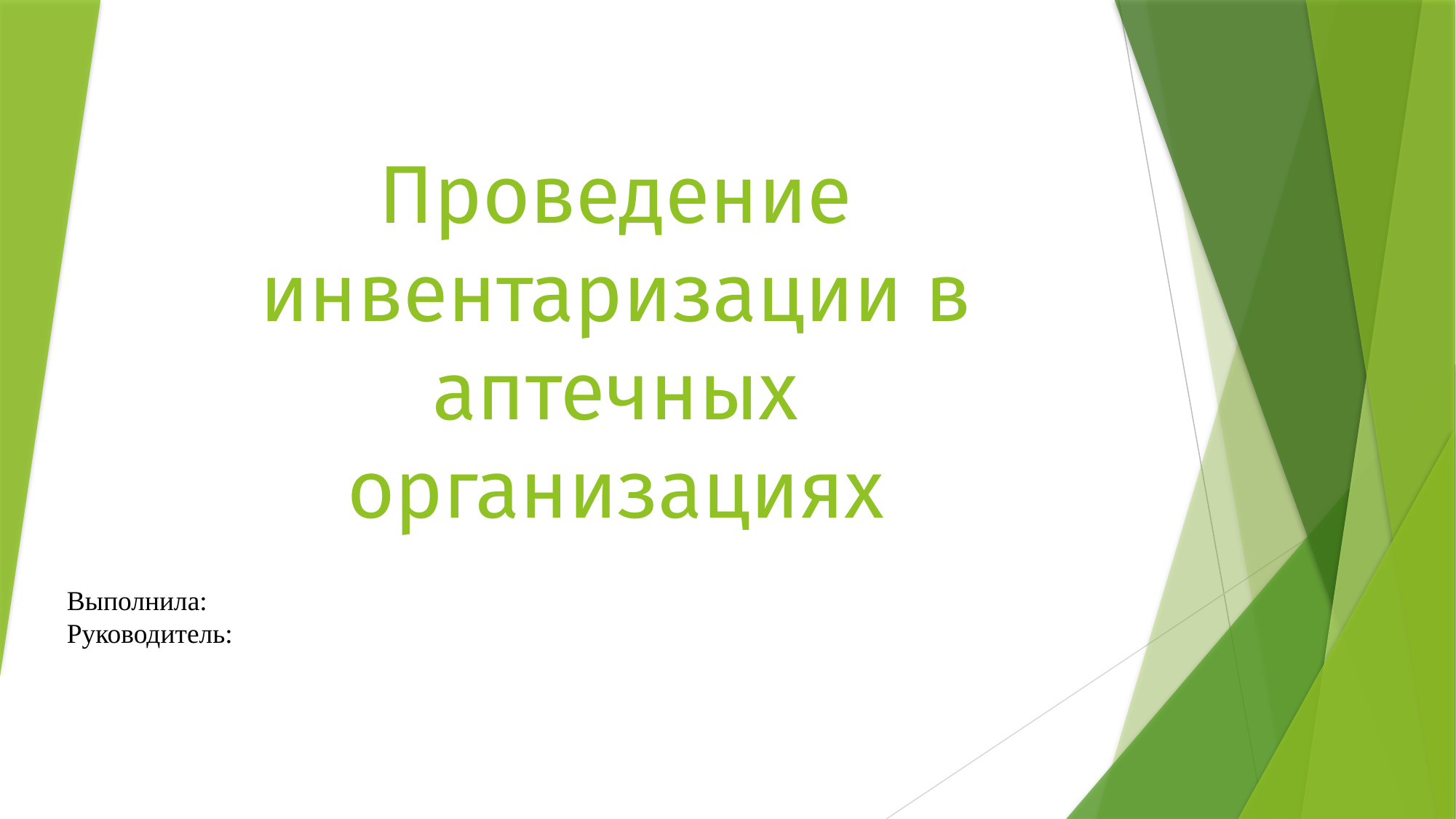

# Проведение инвентаризации в аптечных организациях
Выполнила:
Руководитель: